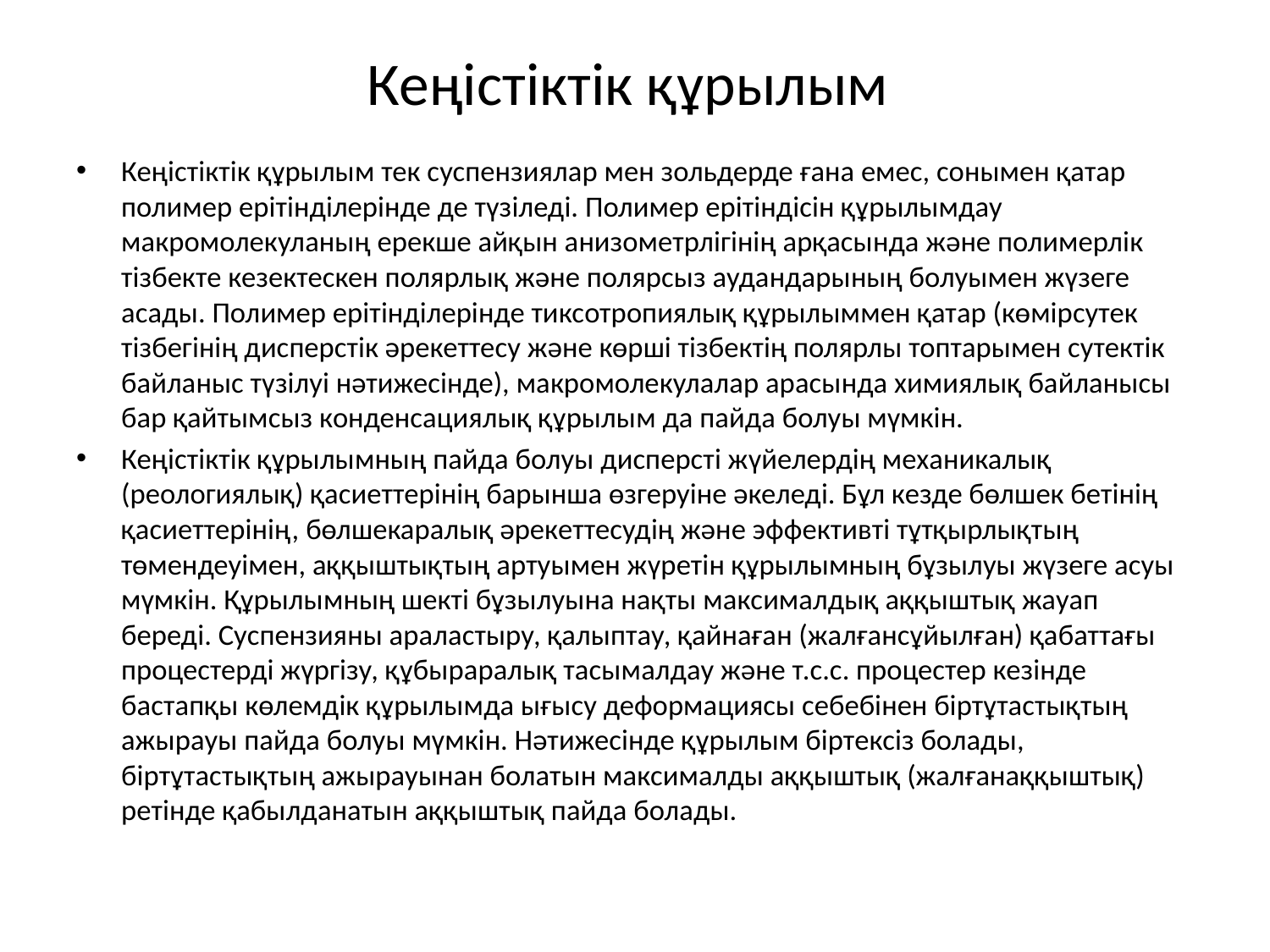

# Кеңістіктік құрылым
Кеңістіктік құрылым тек суспензиялар мен зольдерде ғана емес, сонымен қатар полимер ерітінділерінде де түзіледі. Полимер ерітіндісін құрылымдау макромолекуланың ерекше айқын анизометрлігінің арқасында және полимерлік тізбекте кезектескен полярлық және полярсыз аудандарының болуымен жүзеге асады. Полимер ерітінділерінде тиксотропиялық құрылыммен қатар (көмірсутек тізбегінің дисперстік әрекеттесу және көрші тізбектің полярлы топтарымен сутектік байланыс түзілуі нәтижесінде), макромолекулалар арасында химиялық байланысы бар қайтымсыз конденсациялық құрылым да пайда болуы мүмкін.
Кеңістіктік құрылымның пайда болуы дисперсті жүйелердің механикалық (реологиялық) қасиеттерінің барынша өзгеруіне әкеледі. Бұл кезде бөлшек бетінің қасиеттерінің, бөлшекаралық әрекеттесудің және эффективті тұтқырлықтың төмендеуімен, аққыштықтың артуымен жүретін құрылымның бұзылуы жүзеге асуы мүмкін. Құрылымның шекті бұзылуына нақты максималдық аққыштық жауап береді. Суспензияны араластыру, қалыптау, қайнаған (жалғансұйылған) қабаттағы процестерді жүргізу, құбыраралық тасымалдау және т.с.с. процестер кезінде бастапқы көлемдік құрылымда ығысу деформациясы себебінен біртұтастықтың ажырауы пайда болуы мүмкін. Нәтижесінде құрылым біртексіз болады, біртұтастықтың ажырауынан болатын максималды аққыштық (жалғанаққыштық) ретінде қабылданатын аққыштық пайда болады.